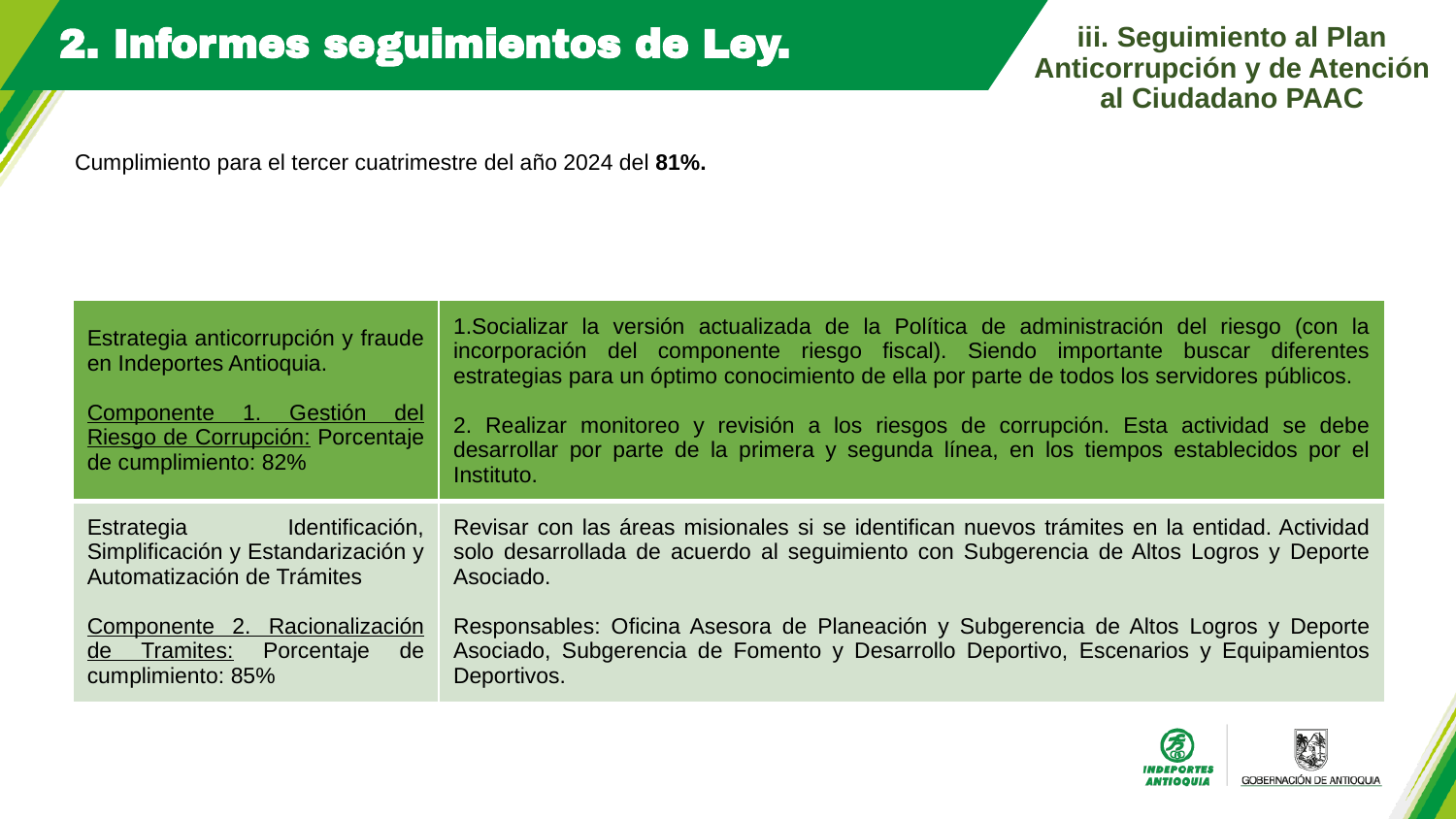

iii. Seguimiento al Plan Anticorrupción y de Atención al Ciudadano PAAC

2. Informes seguimientos de Ley.
Cumplimiento para el tercer cuatrimestre del año 2024 del 81%.

| Estrategia anticorrupción y fraude en Indeportes Antioquia. Componente 1. Gestión del Riesgo de Corrupción: Porcentaje de cumplimiento: 82% | 1.Socializar la versión actualizada de la Política de administración del riesgo (con la incorporación del componente riesgo fiscal). Siendo importante buscar diferentes estrategias para un óptimo conocimiento de ella por parte de todos los servidores públicos. 2. Realizar monitoreo y revisión a los riesgos de corrupción. Esta actividad se debe desarrollar por parte de la primera y segunda línea, en los tiempos establecidos por el Instituto. |
| --- | --- |
| Estrategia Identificación, Simplificación y Estandarización y Automatización de Trámites Componente 2. Racionalización de Tramites: Porcentaje de cumplimiento: 85% | Revisar con las áreas misionales si se identifican nuevos trámites en la entidad. Actividad solo desarrollada de acuerdo al seguimiento con Subgerencia de Altos Logros y Deporte Asociado. Responsables: Oficina Asesora de Planeación y Subgerencia de Altos Logros y Deporte Asociado, Subgerencia de Fomento y Desarrollo Deportivo, Escenarios y Equipamientos Deportivos. |